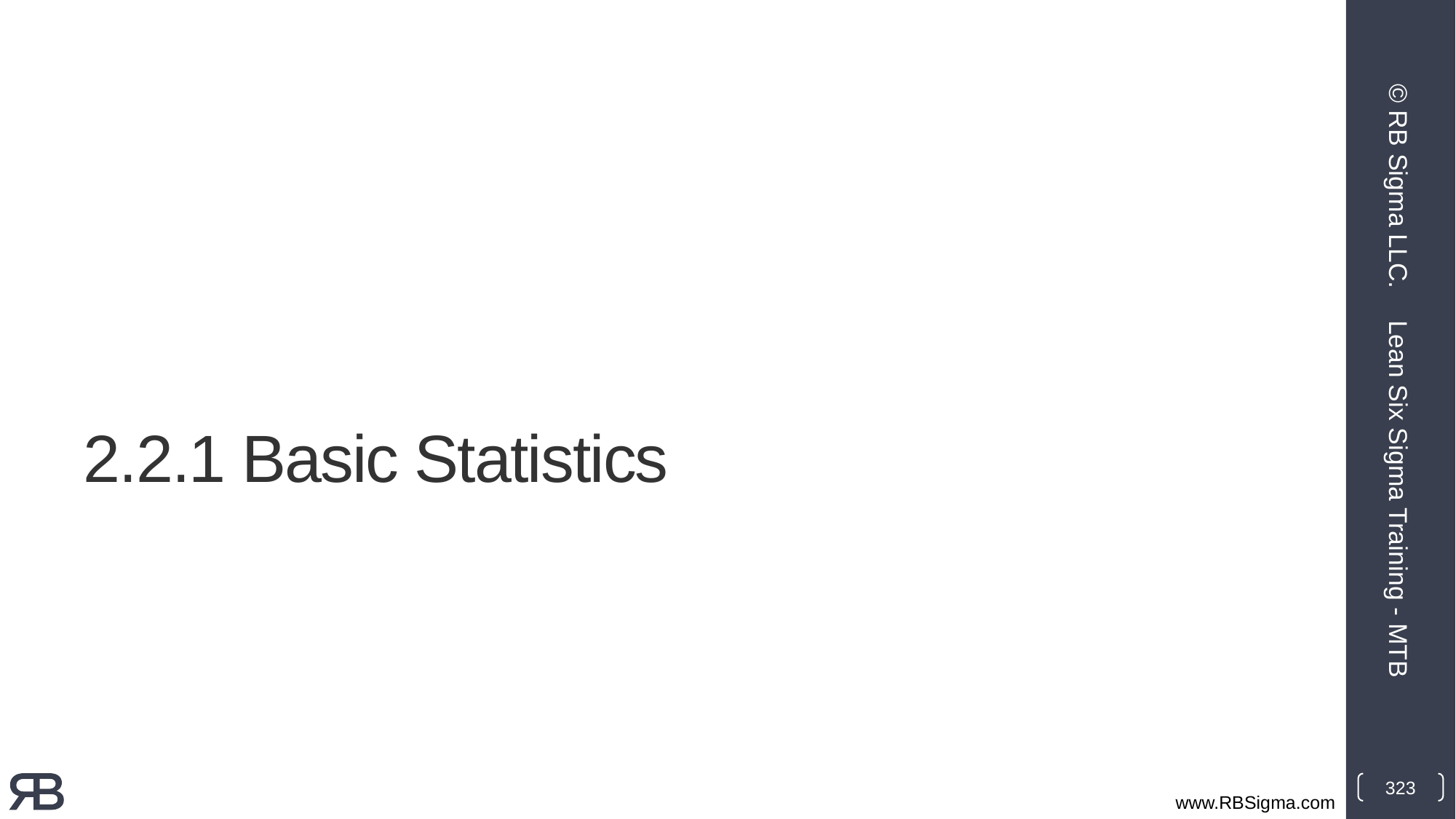

© RB Sigma LLC.
# 2.2.1 Basic Statistics
Lean Six Sigma Training - MTB
323